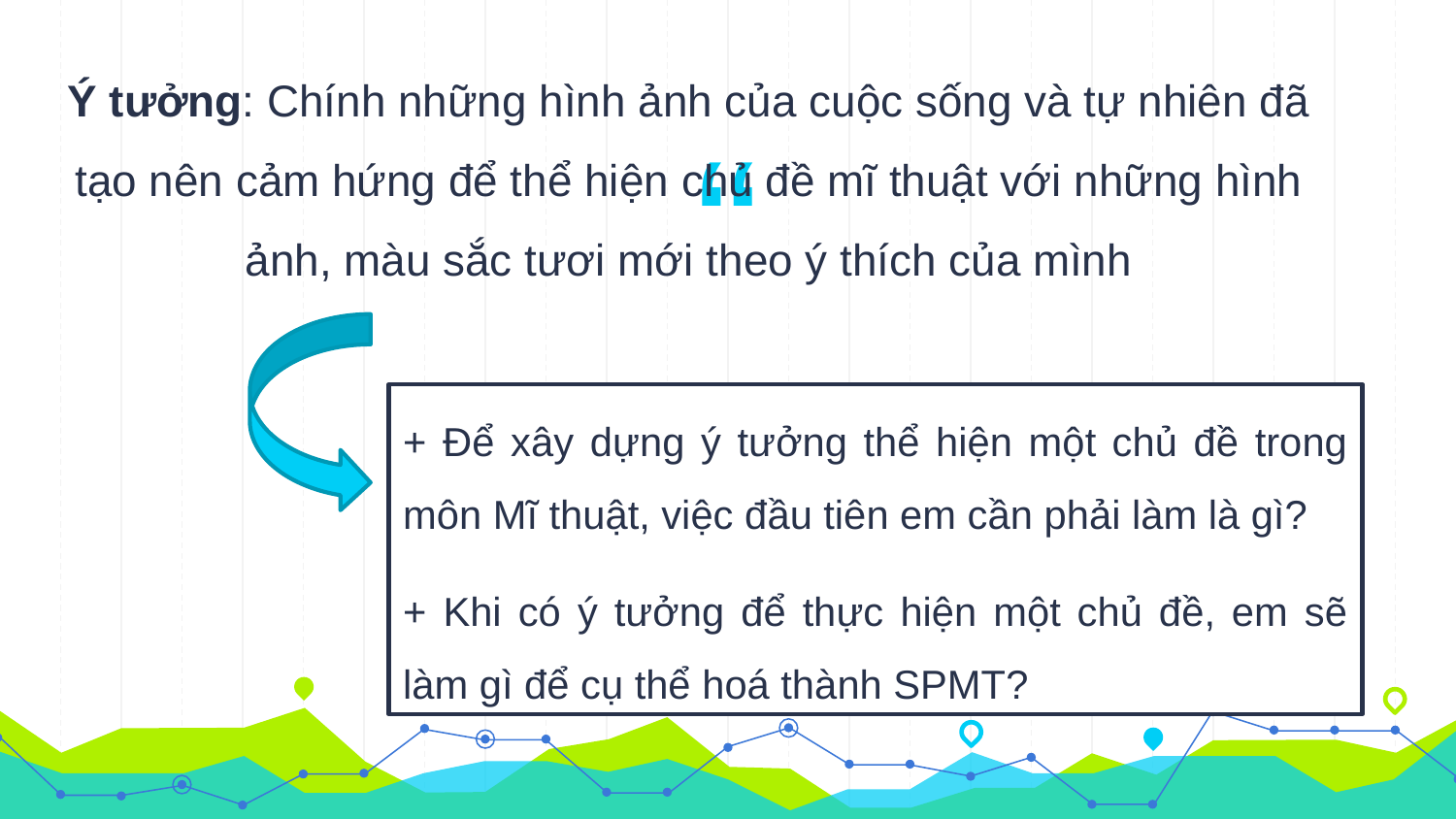

Ý tưởng: Chính những hình ảnh của cuộc sống và tự nhiên đã tạo nên cảm hứng để thể hiện chủ đề mĩ thuật với những hình ảnh, màu sắc tươi mới theo ý thích của mình

+ Để xây dựng ý tưởng thể hiện một chủ đề trong môn Mĩ thuật, việc đầu tiên em cần phải làm là gì?
+ Khi có ý tưởng để thực hiện một chủ đề, em sẽ làm gì để cụ thể hoá thành SPMT?
6